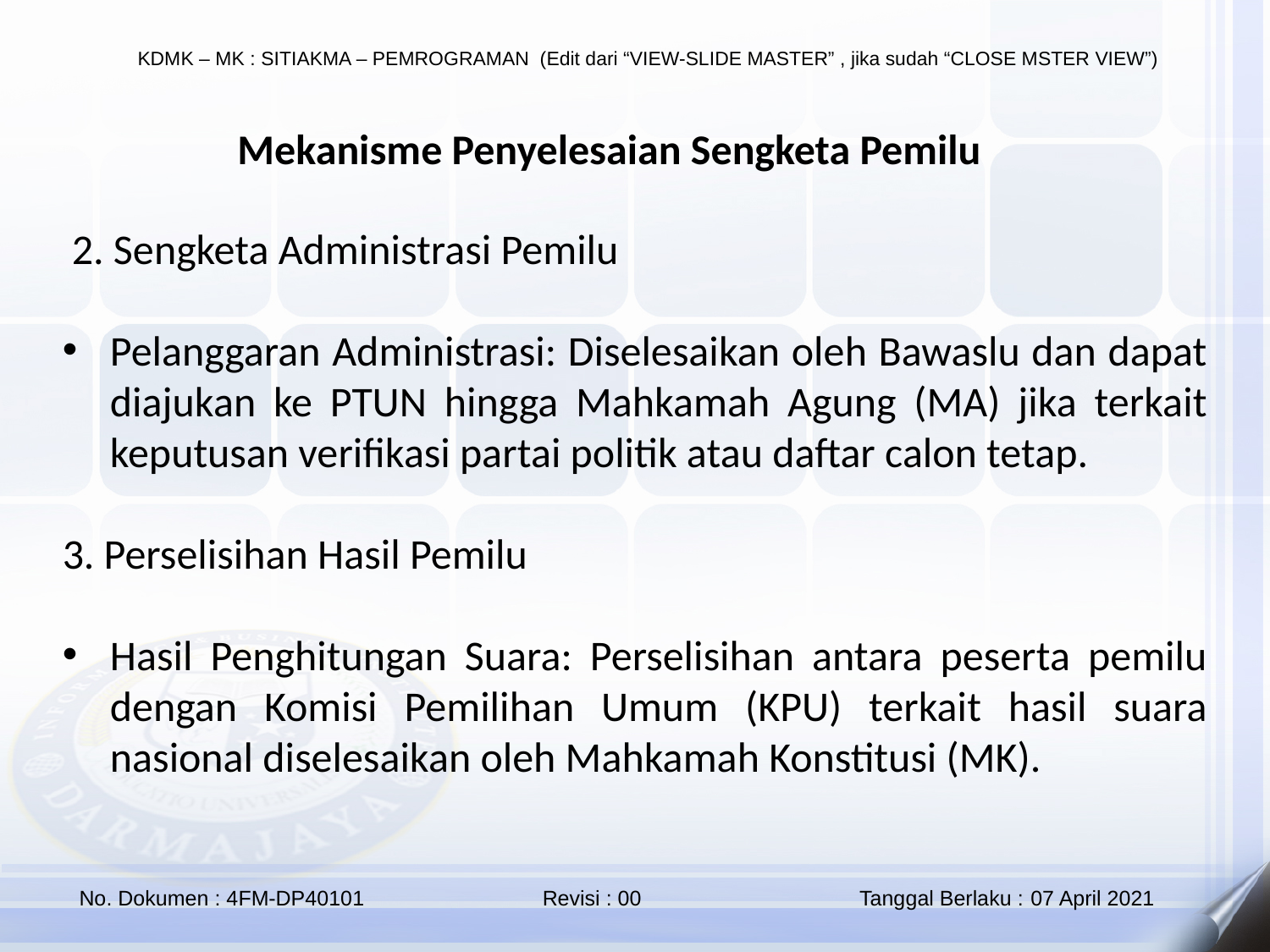

Mekanisme Penyelesaian Sengketa Pemilu
 2. Sengketa Administrasi Pemilu

Pelanggaran Administrasi: Diselesaikan oleh Bawaslu dan dapat diajukan ke PTUN hingga Mahkamah Agung (MA) jika terkait keputusan verifikasi partai politik atau daftar calon tetap.

3. Perselisihan Hasil Pemilu

Hasil Penghitungan Suara: Perselisihan antara peserta pemilu dengan Komisi Pemilihan Umum (KPU) terkait hasil suara nasional diselesaikan oleh Mahkamah Konstitusi (MK).